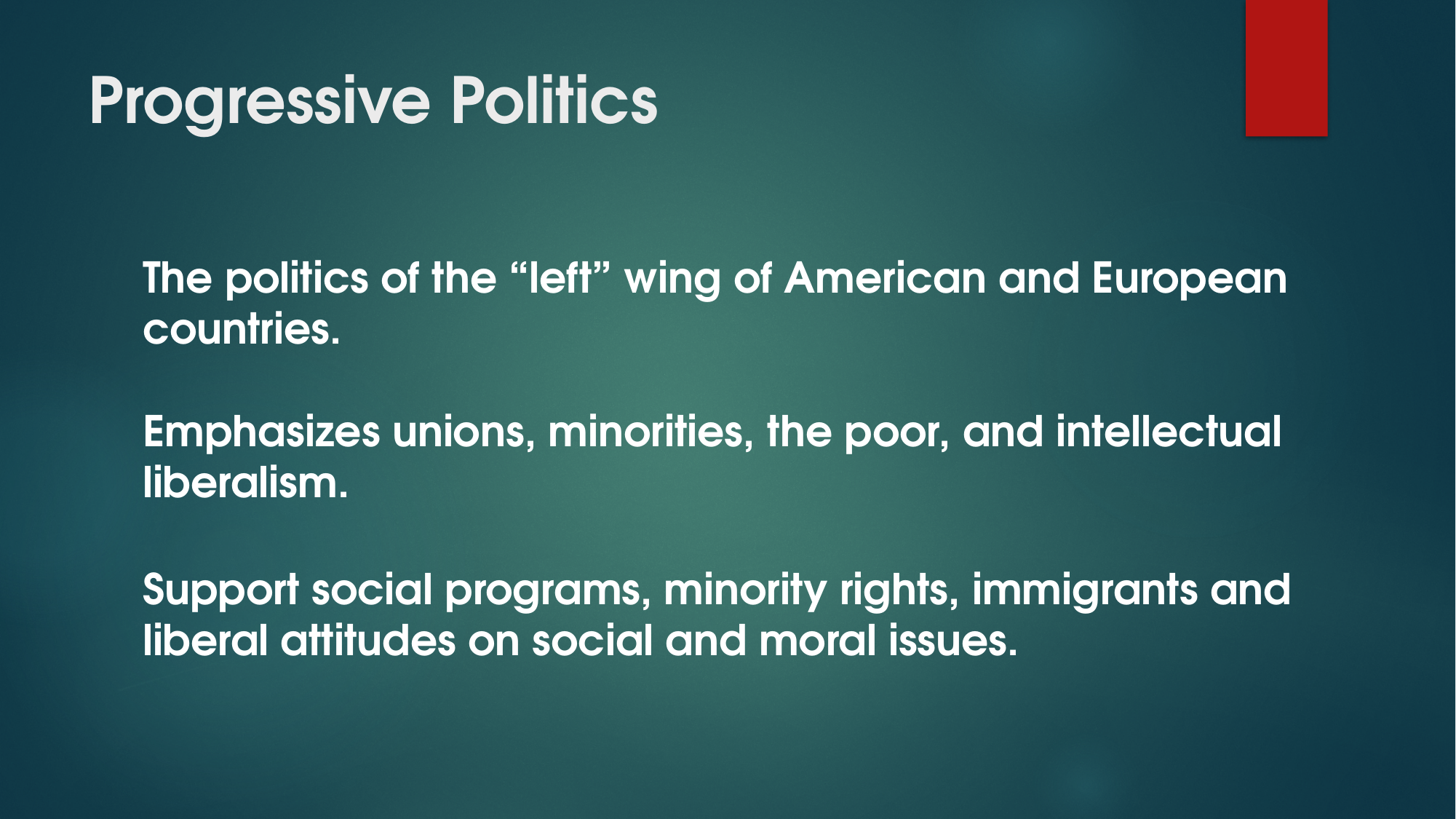

# Progressive Politics
The politics of the “left” wing of American and European countries.

Emphasizes unions, minorities, the poor, and intellectual liberalism.

Support social programs, minority rights, immigrants and liberal attitudes on social and moral issues.